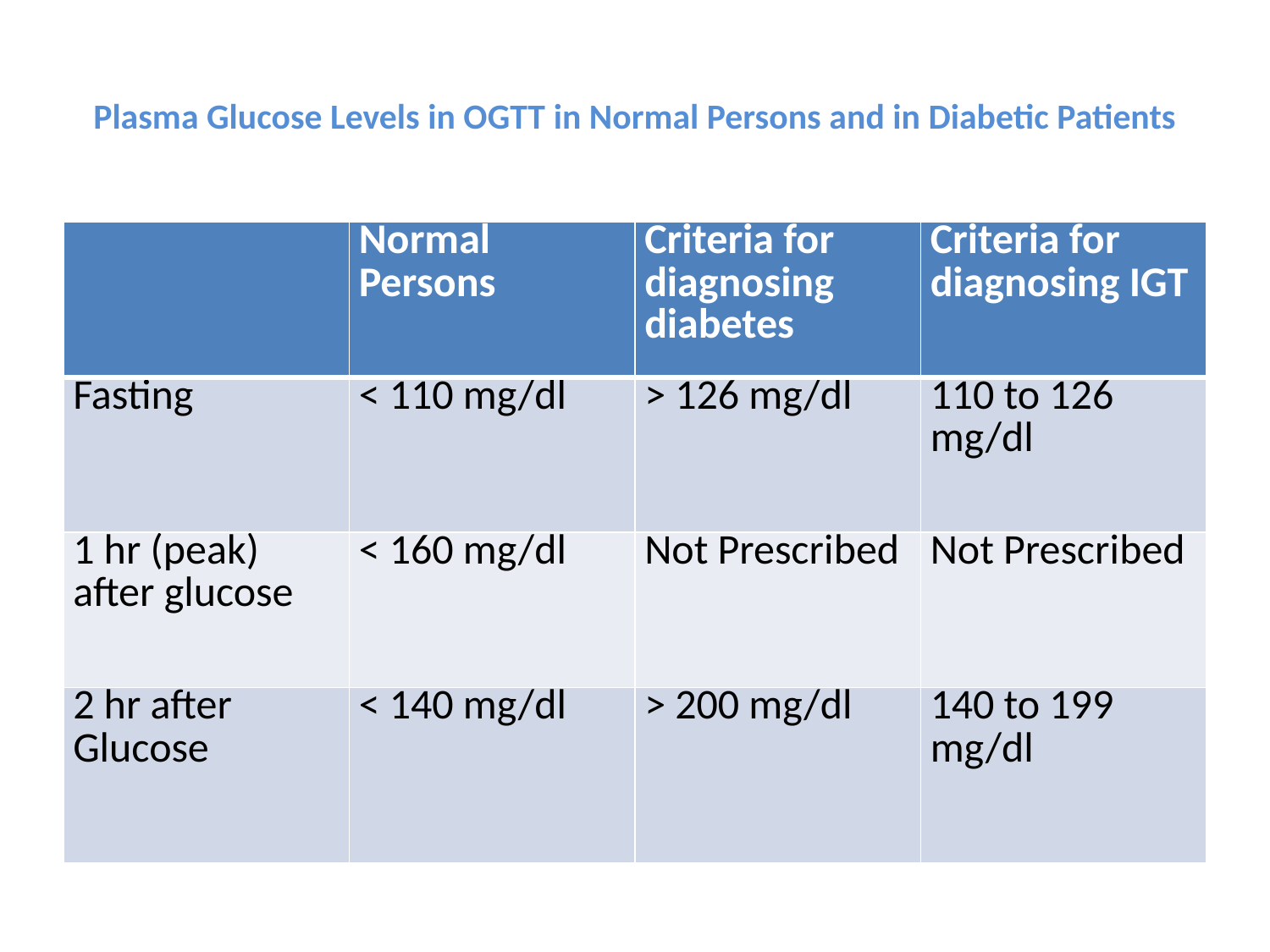

# Plasma Glucose Levels in OGTT in Normal Persons and in Diabetic Patients
|  | Normal Persons | Criteria for diagnosing diabetes | Criteria for diagnosing IGT |
| --- | --- | --- | --- |
| Fasting | < 110 mg/dl | > 126 mg/dl | 110 to 126 mg/dl |
| 1 hr (peak) after glucose | < 160 mg/dl | Not Prescribed | Not Prescribed |
| 2 hr after Glucose | < 140 mg/dl | > 200 mg/dl | 140 to 199 mg/dl |